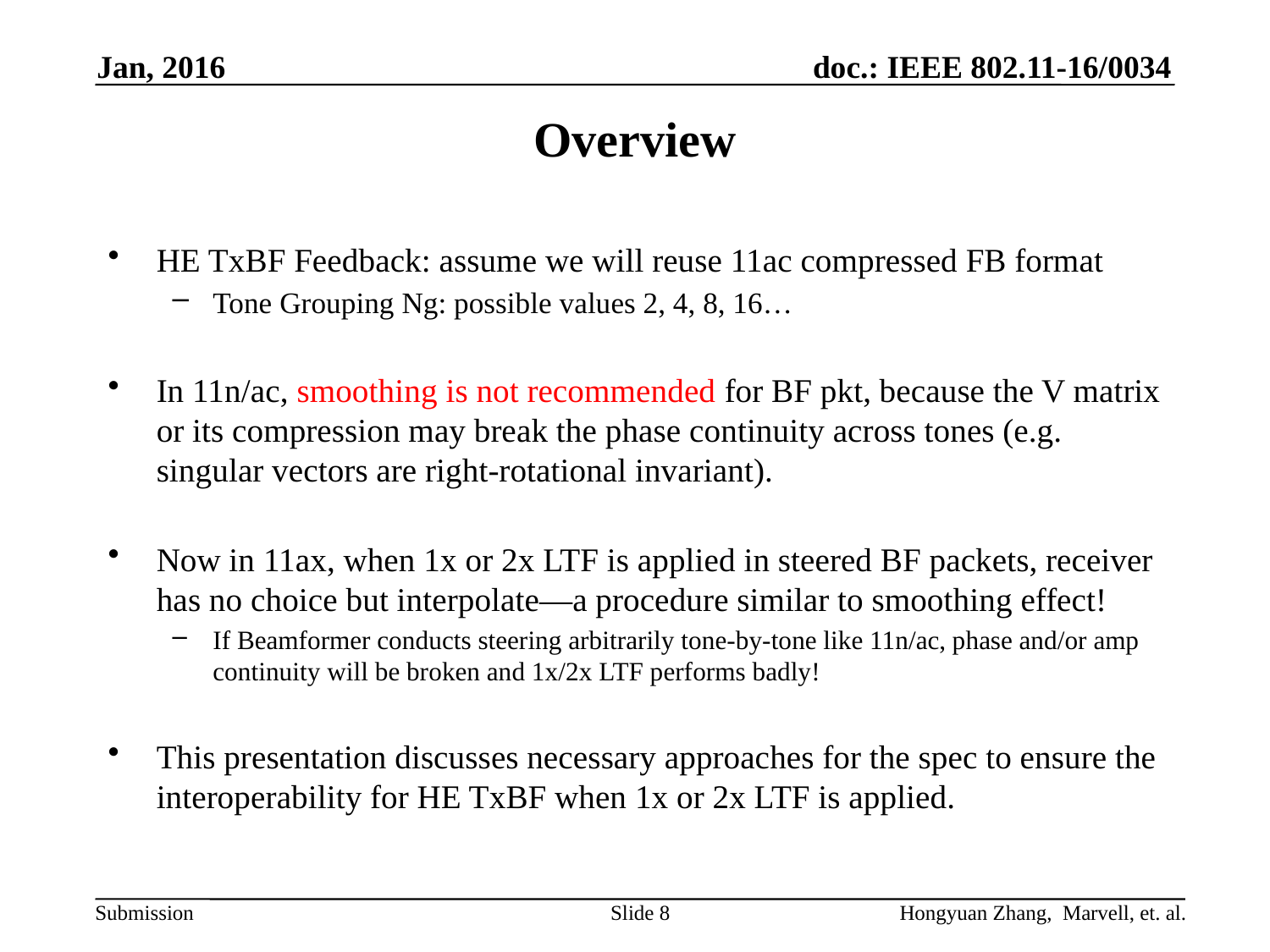

Jan, 2016
# Overview
HE TxBF Feedback: assume we will reuse 11ac compressed FB format
Tone Grouping Ng: possible values 2, 4, 8, 16…

In 11n/ac, smoothing is not recommended for BF pkt, because the V matrix or its compression may break the phase continuity across tones (e.g. singular vectors are right-rotational invariant).

Now in 11ax, when 1x or 2x LTF is applied in steered BF packets, receiver has no choice but interpolate—a procedure similar to smoothing effect!
If Beamformer conducts steering arbitrarily tone-by-tone like 11n/ac, phase and/or amp continuity will be broken and 1x/2x LTF performs badly!

This presentation discusses necessary approaches for the spec to ensure the interoperability for HE TxBF when 1x or 2x LTF is applied.
Slide 8
Hongyuan Zhang,  Marvell, et. al.